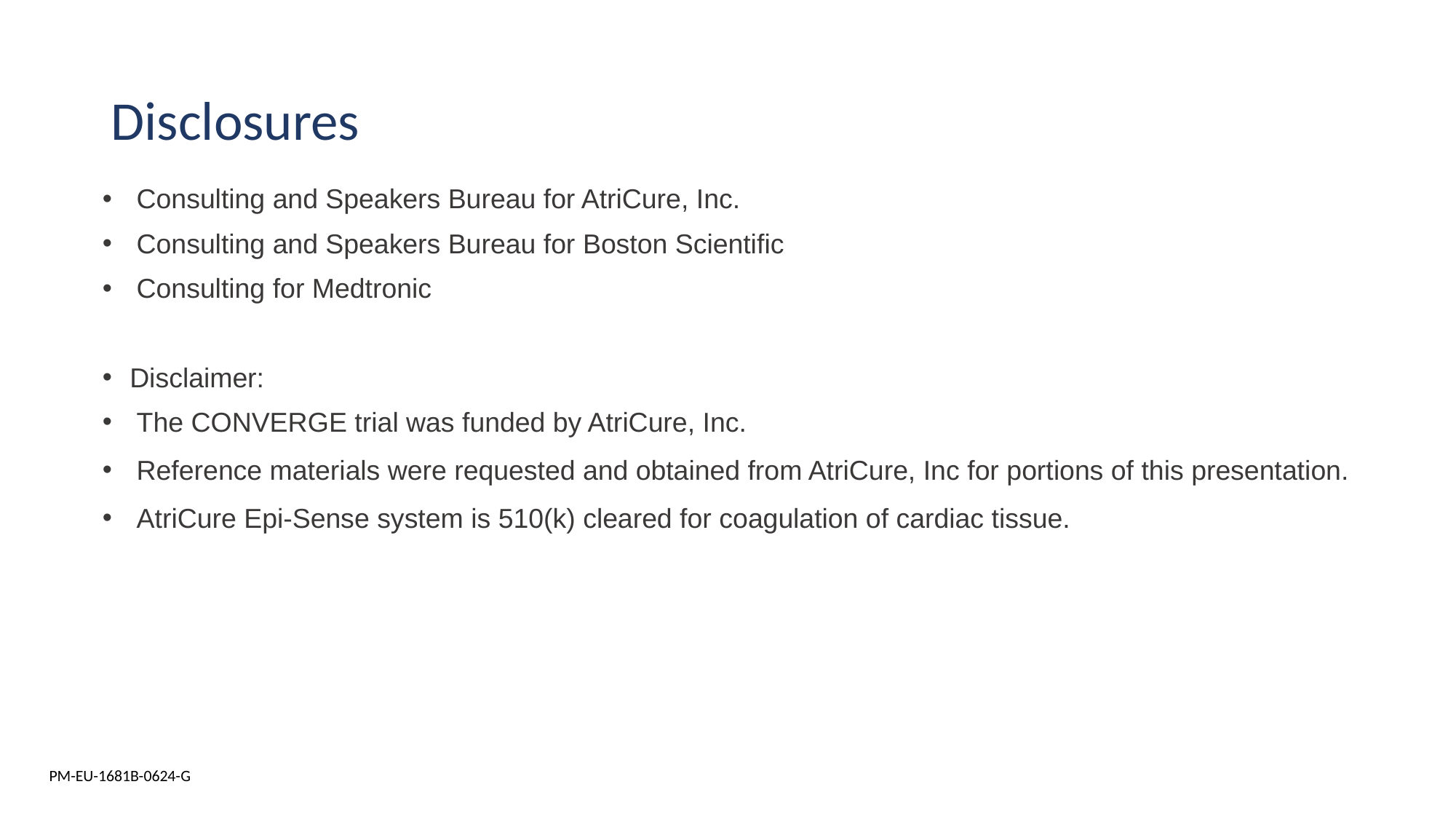

# Disclosures
Consulting and Speakers Bureau for AtriCure, Inc.
Consulting and Speakers Bureau for Boston Scientific
Consulting for Medtronic

Disclaimer:
The CONVERGE trial was funded by AtriCure, Inc.
Reference materials were requested and obtained from AtriCure, Inc for portions of this presentation.
AtriCure Epi-Sense system is 510(k) cleared for coagulation of cardiac tissue.

PM-EU-1681B-0624-G